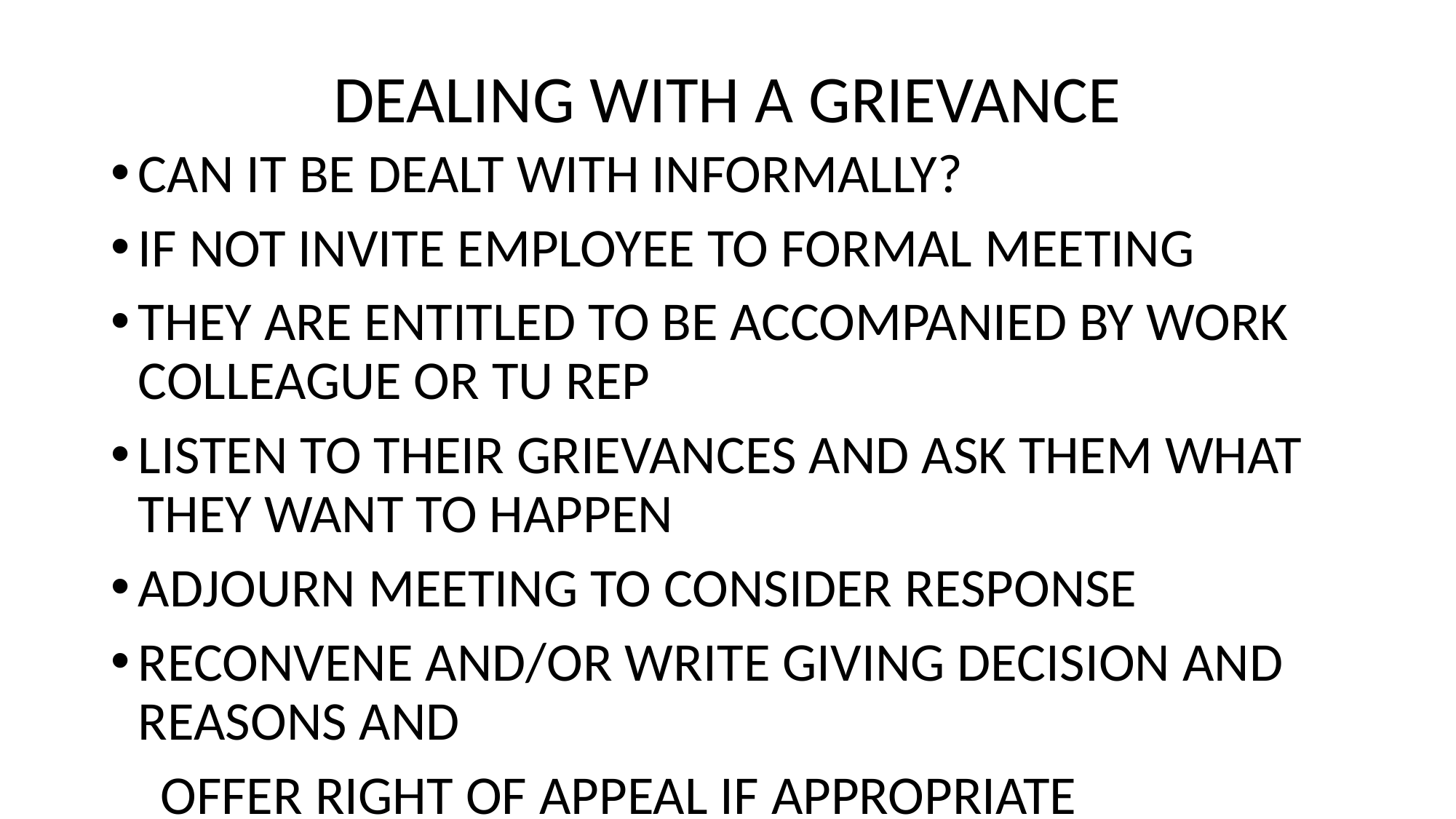

# DEALING WITH A GRIEVANCE
CAN IT BE DEALT WITH INFORMALLY?
IF NOT INVITE EMPLOYEE TO FORMAL MEETING
THEY ARE ENTITLED TO BE ACCOMPANIED BY WORK COLLEAGUE OR TU REP
LISTEN TO THEIR GRIEVANCES AND ASK THEM WHAT THEY WANT TO HAPPEN
ADJOURN MEETING TO CONSIDER RESPONSE
RECONVENE AND/OR WRITE GIVING DECISION AND REASONS AND
    OFFER RIGHT OF APPEAL IF APPROPRIATE